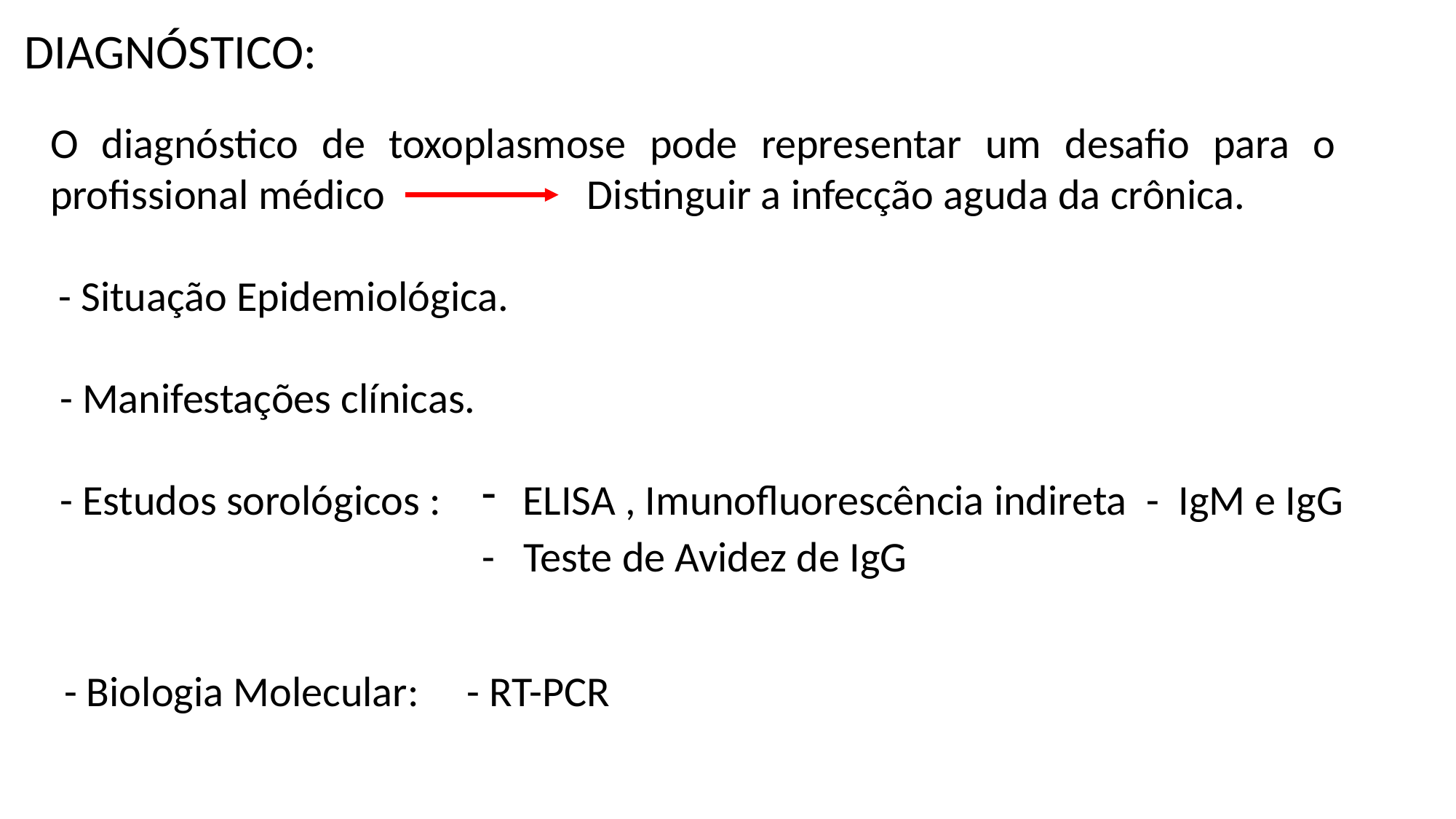

DIAGNÓSTICO:
O diagnóstico de toxoplasmose pode representar um desafio para o profissional médico                     Distinguir a infecção aguda da crônica.

 - Situação Epidemiológica.

 - Manifestações clínicas.

 - Estudos sorológicos :
ELISA , Imunofluorescência indireta  -  IgM e IgG

-   Teste de Avidez de IgG

- Biologia Molecular:     - RT-PCR